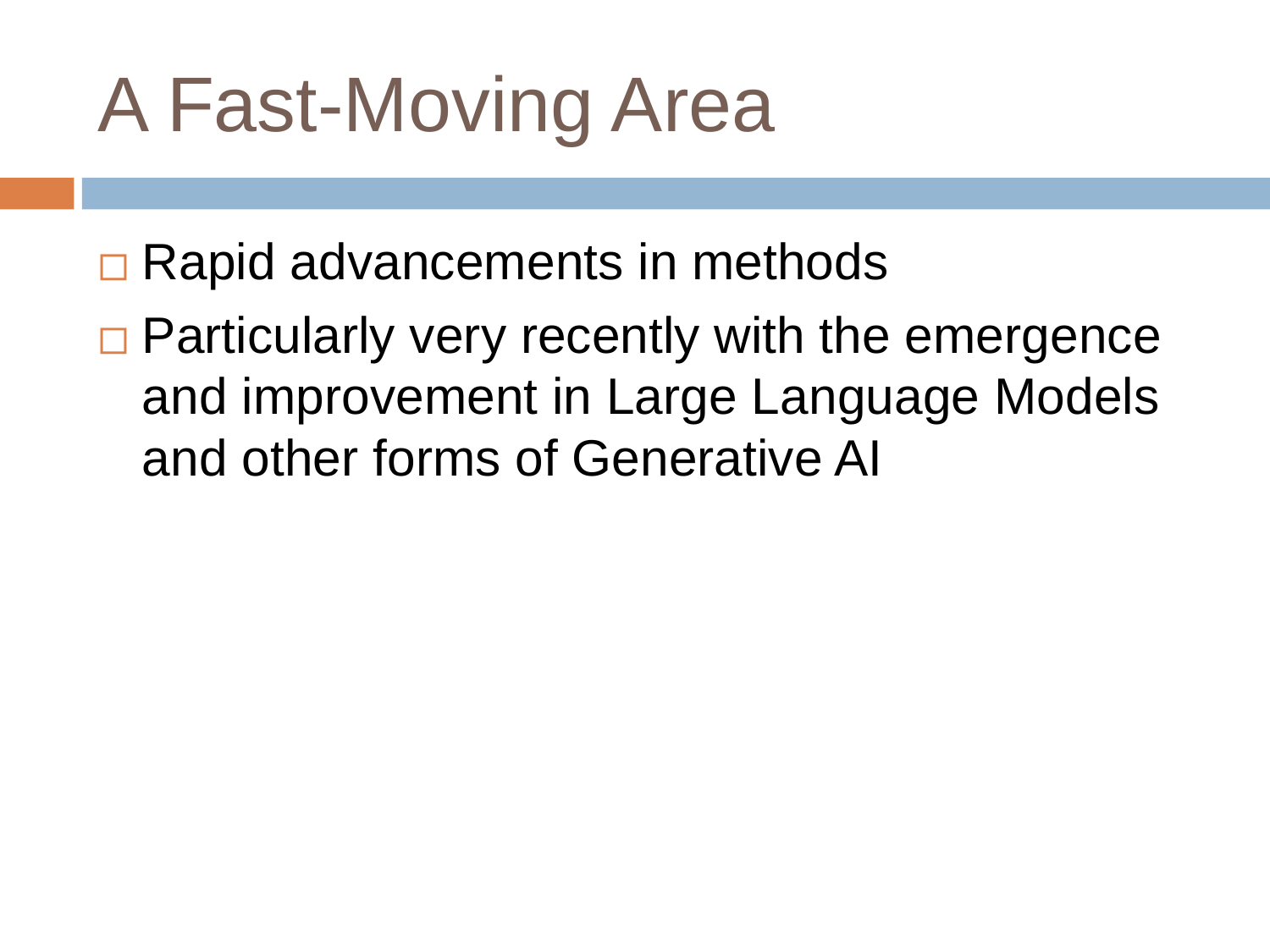

# A Fast-Moving Area
Rapid advancements in methods
Particularly very recently with the emergence and improvement in Large Language Models and other forms of Generative AI